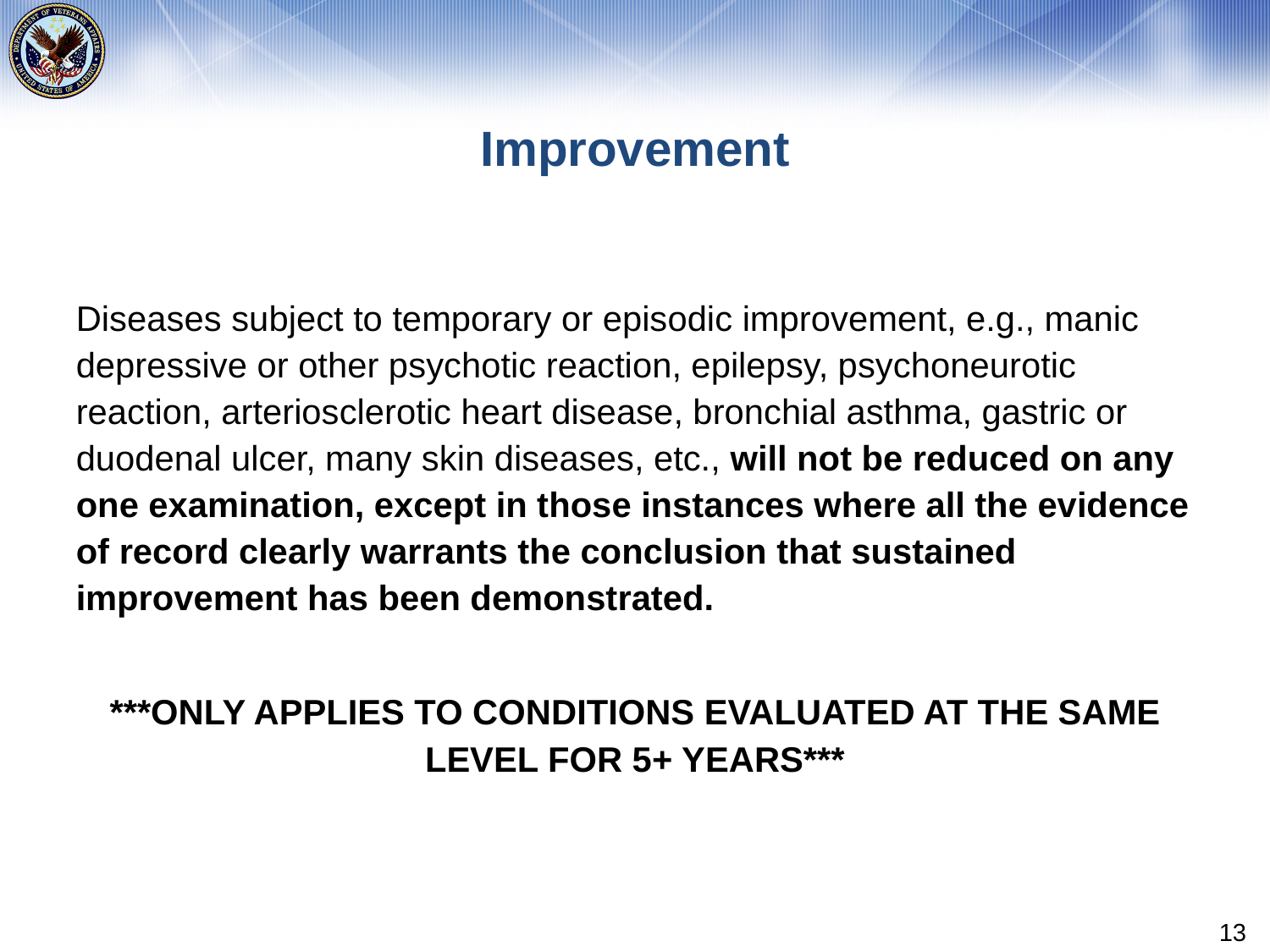

# Improvement
Diseases subject to temporary or episodic improvement, e.g., manic depressive or other psychotic reaction, epilepsy, psychoneurotic reaction, arteriosclerotic heart disease, bronchial asthma, gastric or duodenal ulcer, many skin diseases, etc., will not be reduced on any one examination, except in those instances where all the evidence of record clearly warrants the conclusion that sustained improvement has been demonstrated.

***ONLY APPLIES TO CONDITIONS EVALUATED AT THE SAME LEVEL FOR 5+ YEARS***
13